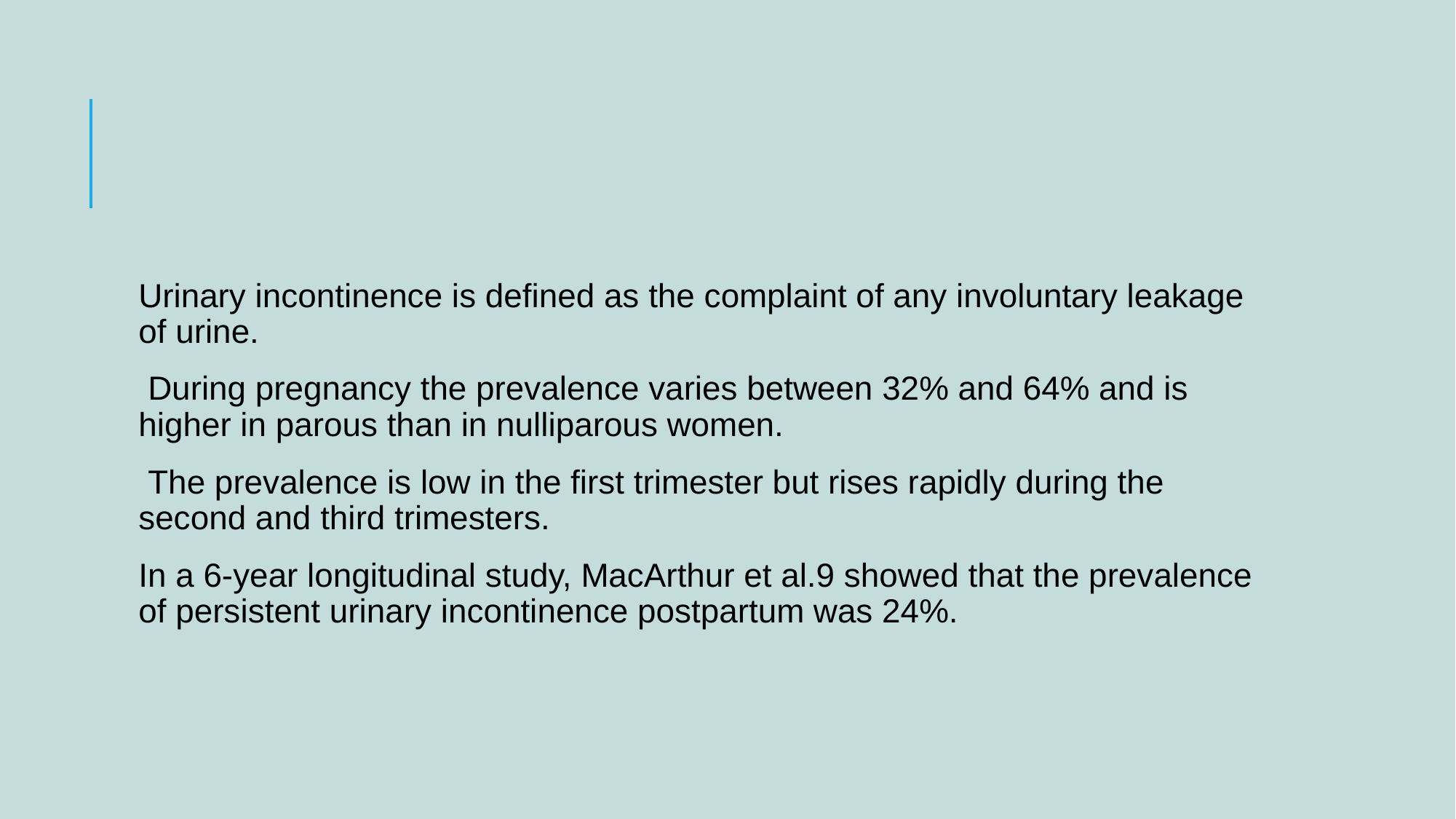

#
Urinary incontinence is defined as the complaint of any involuntary leakage of urine.
 During pregnancy the prevalence varies between 32% and 64% and is higher in parous than in nulliparous women.
 The prevalence is low in the first trimester but rises rapidly during the second and third trimesters.
In a 6-year longitudinal study, MacArthur et al.9 showed that the prevalence of persistent urinary incontinence postpartum was 24%.